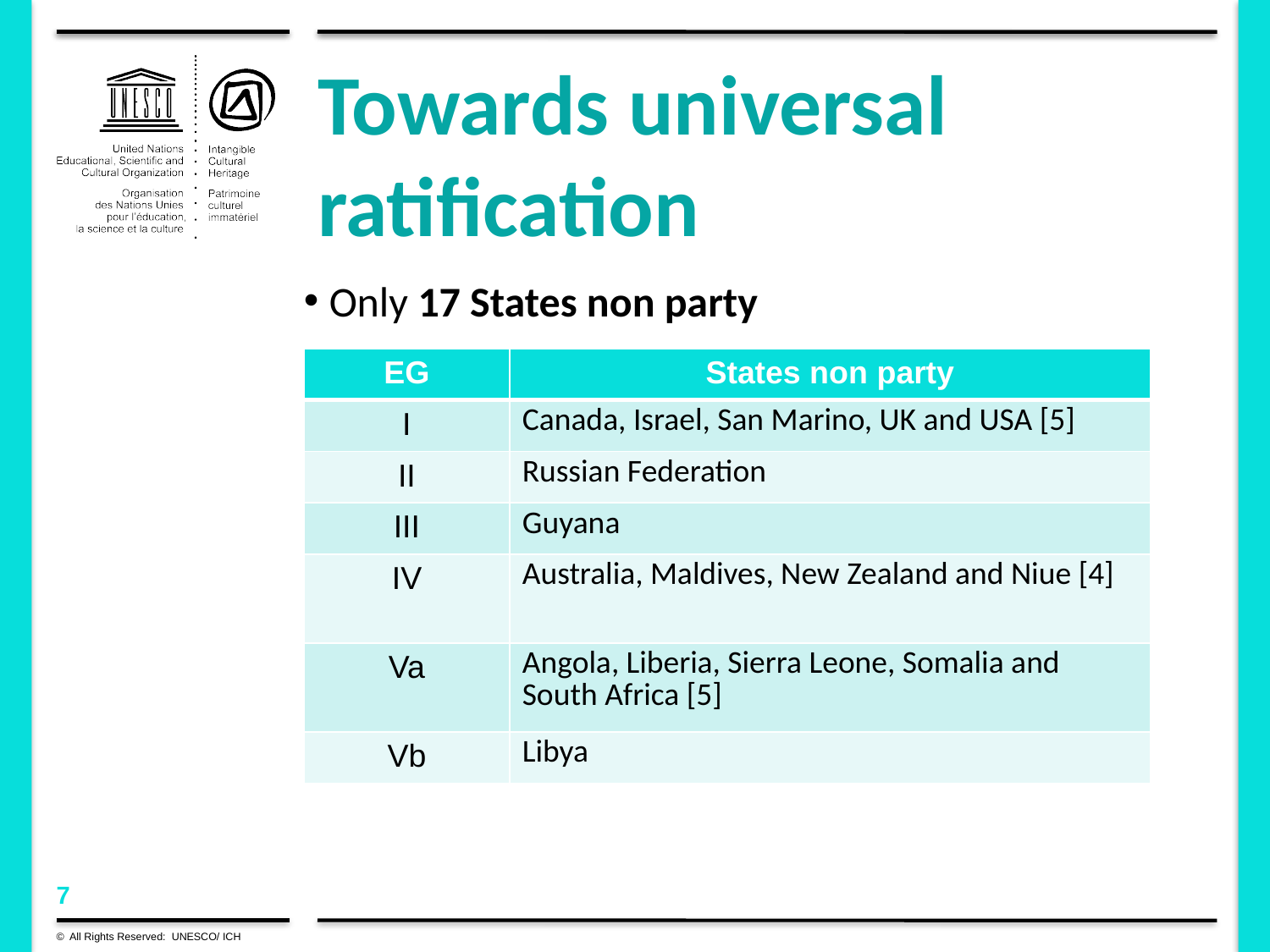

Towards universal ratification

Only 17 States non party
| EG | States non party |
| --- | --- |
| I | Canada, Israel, San Marino, UK and USA [5] |
| II | Russian Federation |
| III | Guyana |
| IV | Australia, Maldives, New Zealand and Niue [4] |
| Va | Angola, Liberia, Sierra Leone, Somalia and South Africa [5] |
| Vb | Libya |